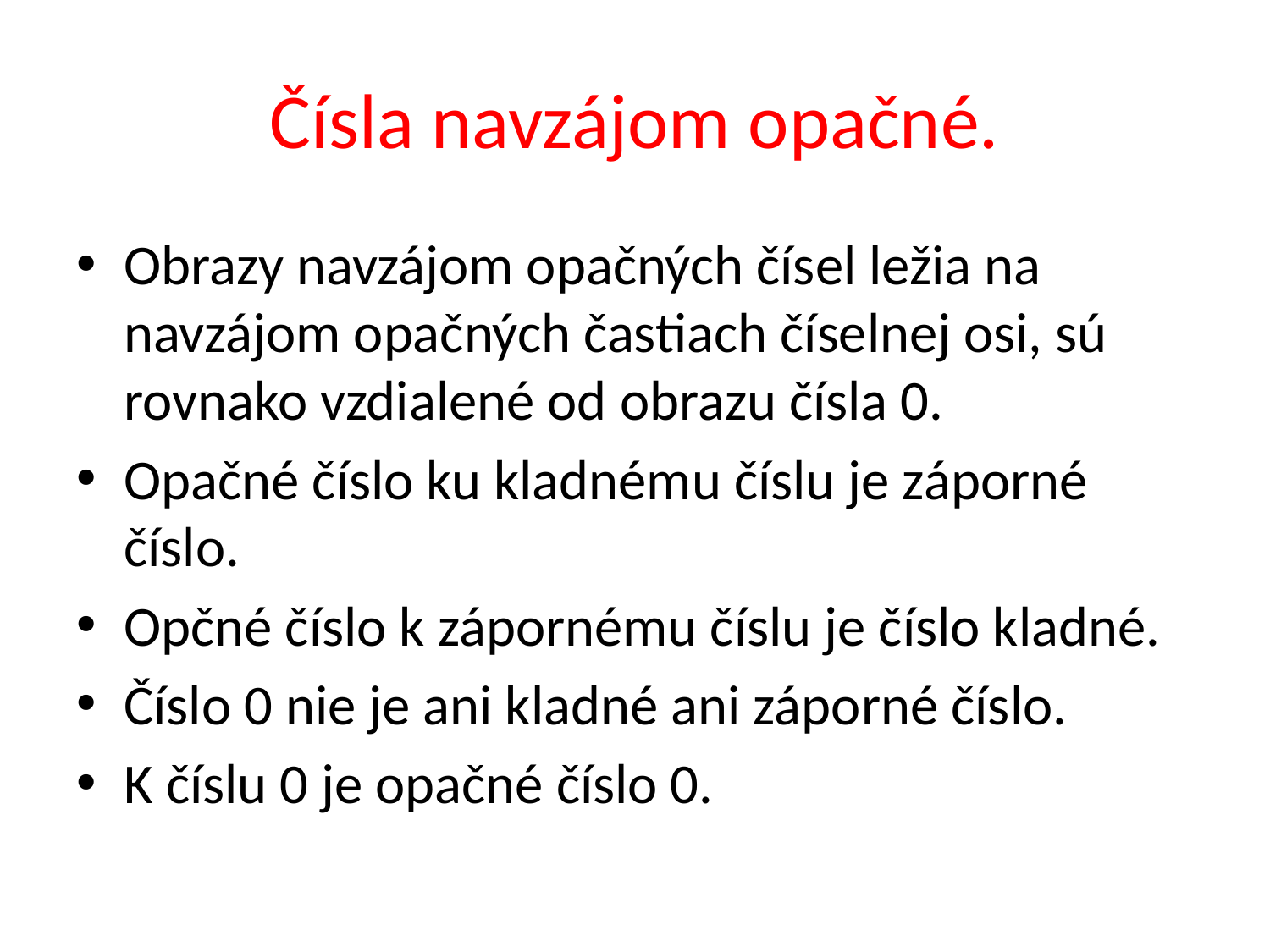

# Čísla navzájom opačné.
Obrazy navzájom opačných čísel ležia na navzájom opačných častiach číselnej osi, sú rovnako vzdialené od obrazu čísla 0.
Opačné číslo ku kladnému číslu je záporné číslo.
Opčné číslo k zápornému číslu je číslo kladné.
Číslo 0 nie je ani kladné ani záporné číslo.
K číslu 0 je opačné číslo 0.